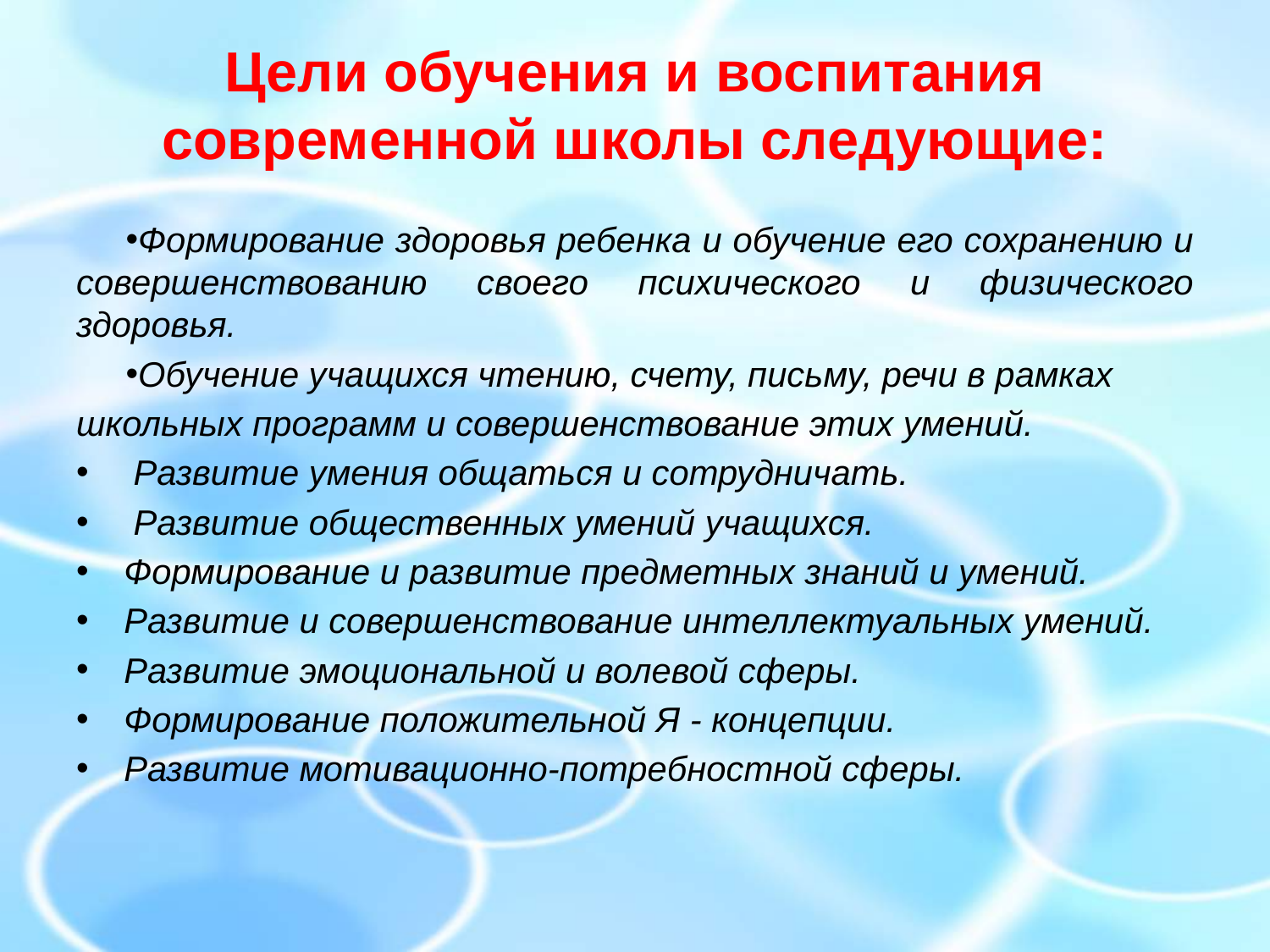

# Цели обучения и воспитания современной школы следующие:

Формирование здоровья ребенка и обучение его сохранению и совершенствованию своего психического и физического здоровья.
Обучение учащихся чтению, счету, письму, речи в рамках
школьных программ и совершенствование этих умений.
 Развитие умения общаться и сотрудничать.
 Развитие общественных умений учащихся.
Формирование и развитие предметных знаний и умений.
Развитие и совершенствование интеллектуальных умений.
Развитие эмоциональной и волевой сферы.
Формирование положительной Я - концепции.
Развитие мотивационно-потребностной сферы.